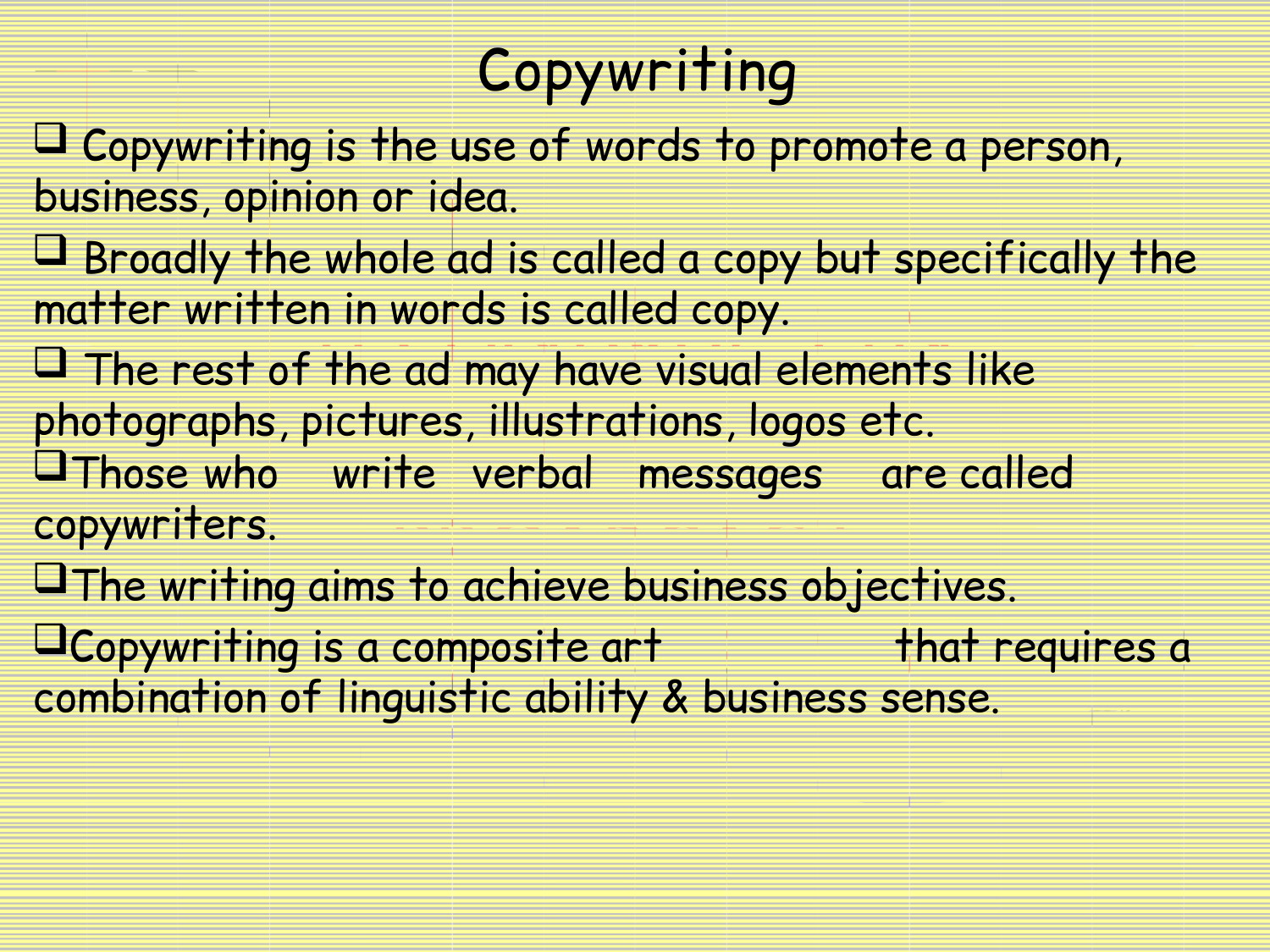

Copywriting
 Copywriting is the use of words to promote a person,  business, opinion or idea.
 Broadly the whole ad is called a copy but specifically the  matter written in words is called copy.
 The rest of the ad may have visual elements like  photographs, pictures, illustrations, logos etc.
Those	who	write	verbal	messages	are called         copywriters.
The writing aims to achieve business objectives.
Copywriting is a composite art	 that requires a   combination of linguistic ability & business sense.

# TECHNIQUES IN  PRINT & BROADCAST  ADVERTISING
COPYWRITING